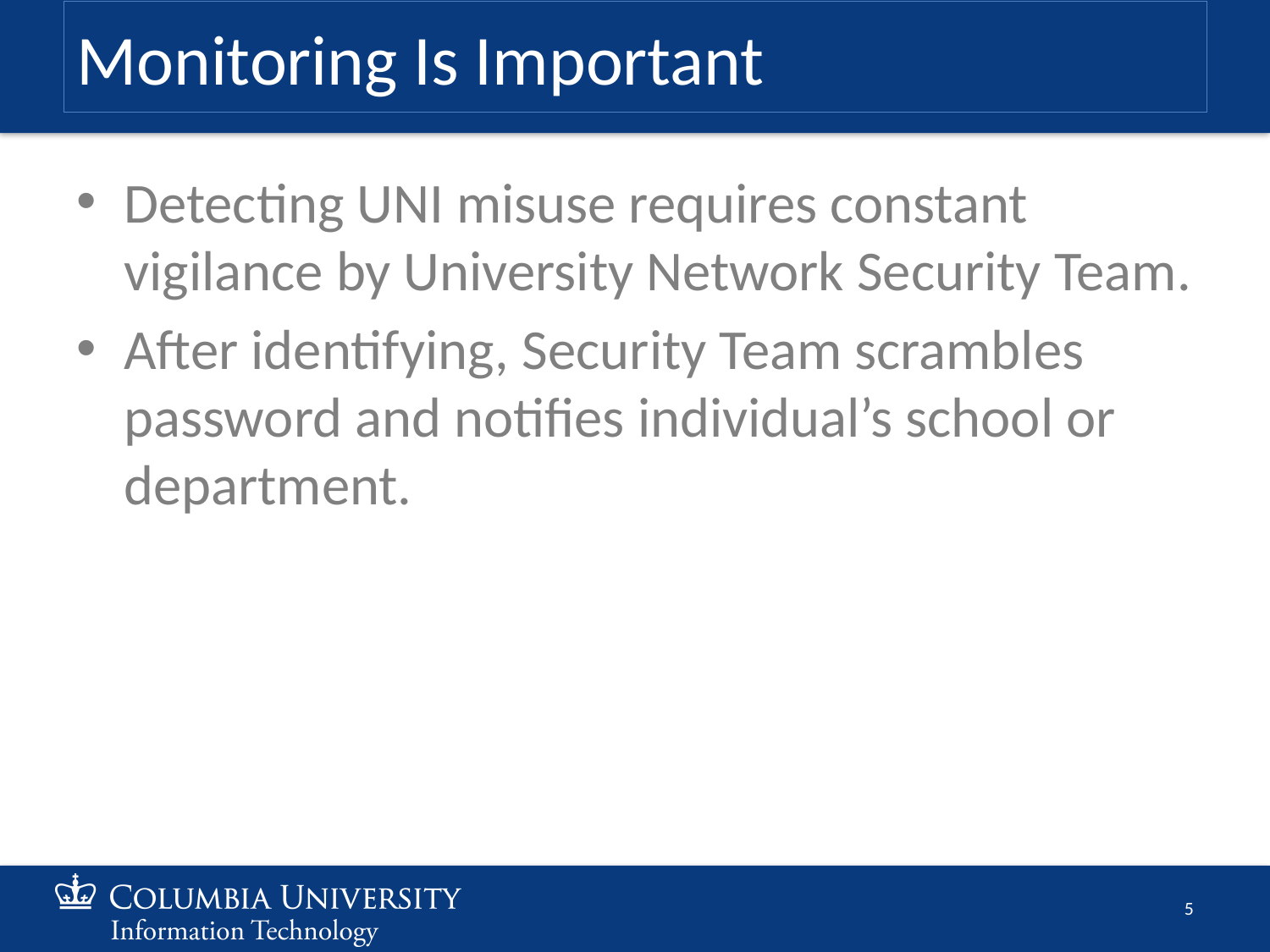

# Monitoring Is Important
Detecting UNI misuse requires constant vigilance by University Network Security Team.
After identifying, Security Team scrambles password and notifies individual’s school or department.

5